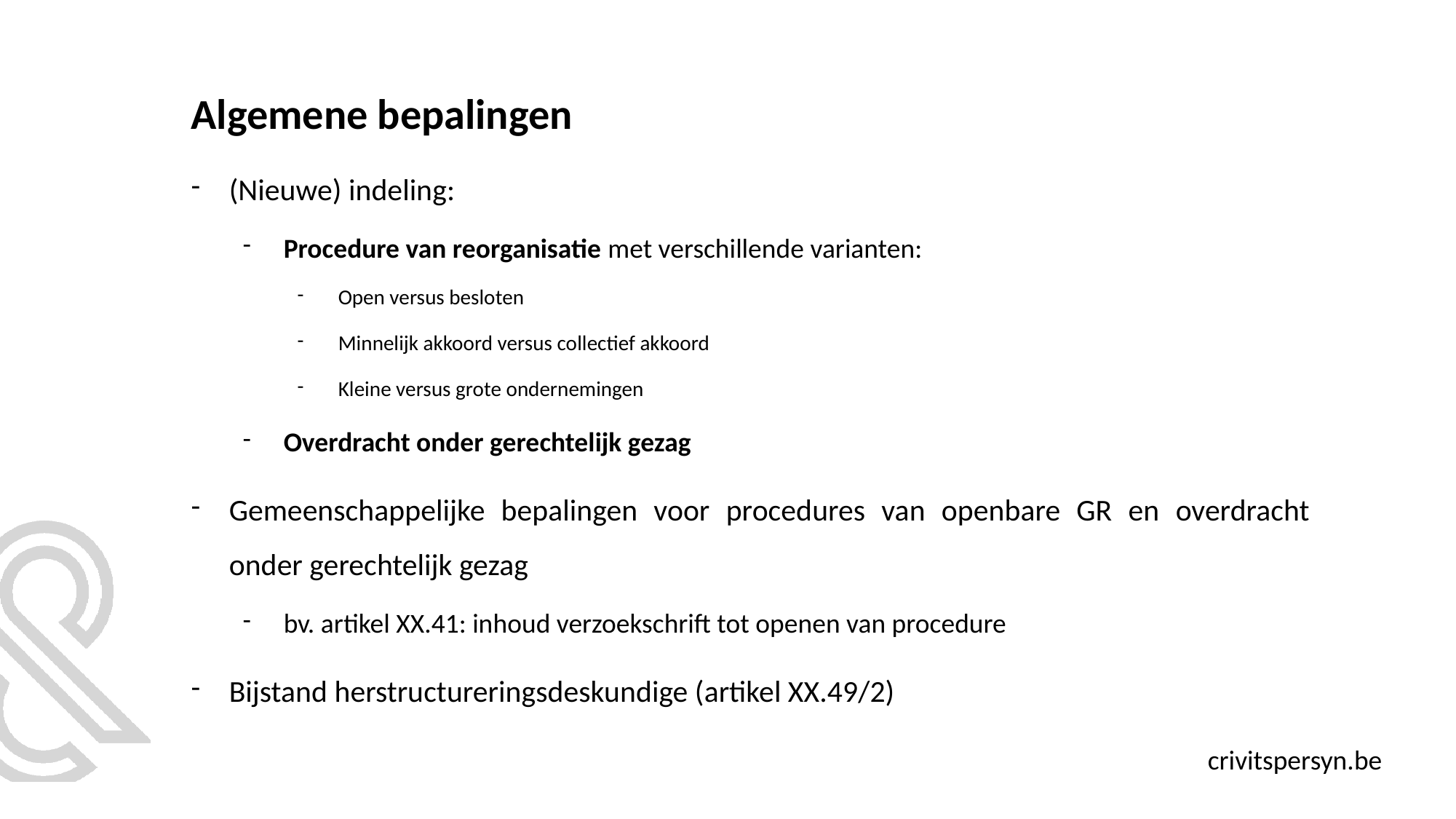

# Algemene bepalingen
(Nieuwe) indeling:
Procedure van reorganisatie met verschillende varianten:
Open versus besloten
Minnelijk akkoord versus collectief akkoord
Kleine versus grote ondernemingen
Overdracht onder gerechtelijk gezag
Gemeenschappelijke bepalingen voor procedures van openbare GR en overdracht onder gerechtelijk gezag
bv. artikel XX.41: inhoud verzoekschrift tot openen van procedure
Bijstand herstructureringsdeskundige (artikel XX.49/2)